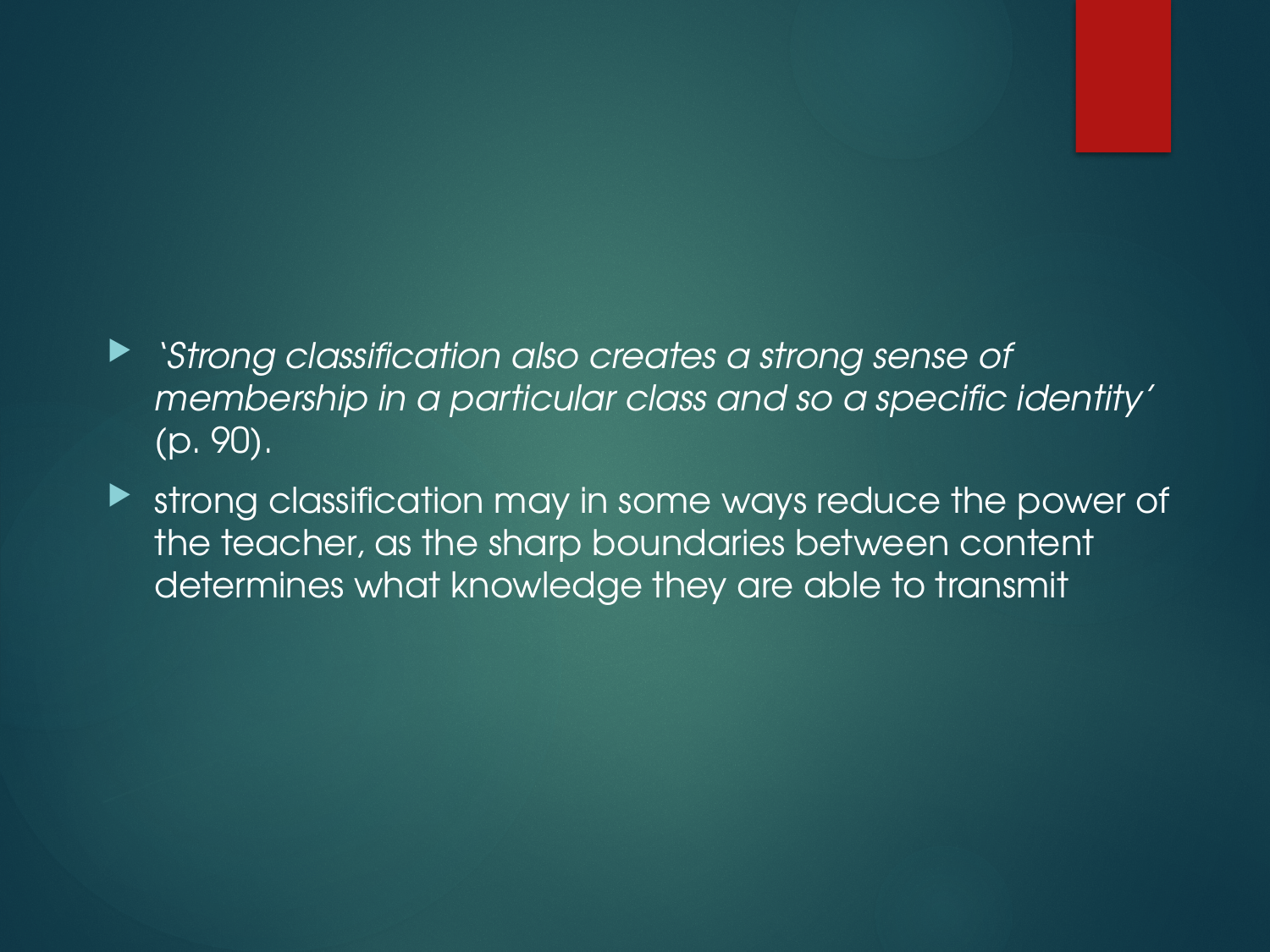

‘Strong classification also creates a strong sense of membership in a particular class and so a specific identity’ (p. 90).
strong classification may in some ways reduce the power of the teacher, as the sharp boundaries between content determines what knowledge they are able to transmit